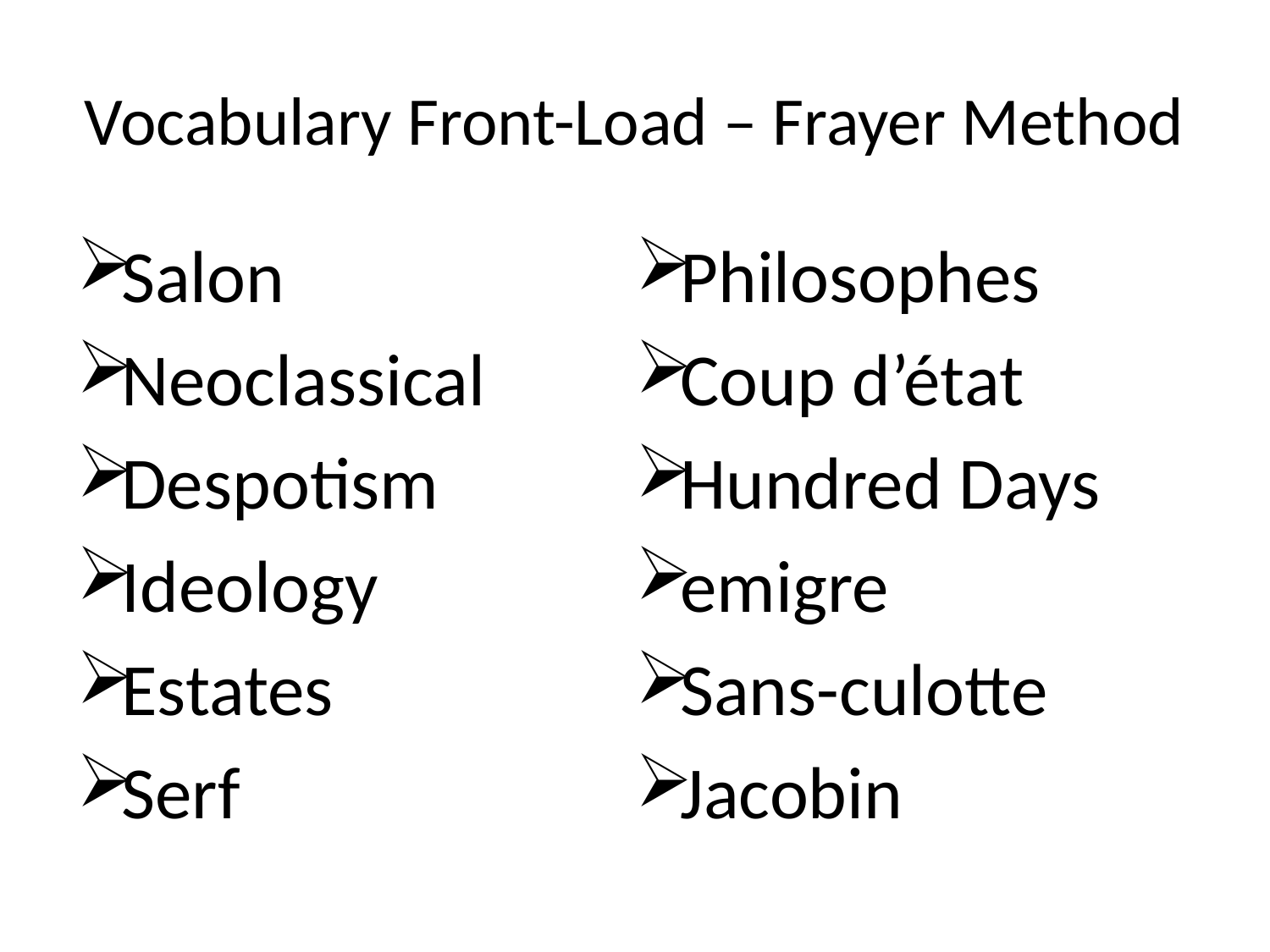

# Vocabulary Front-Load – Frayer Method
Salon
Neoclassical
Despotism
Ideology
Estates
Serf
Philosophes
Coup d’état
Hundred Days
emigre
Sans-culotte
Jacobin